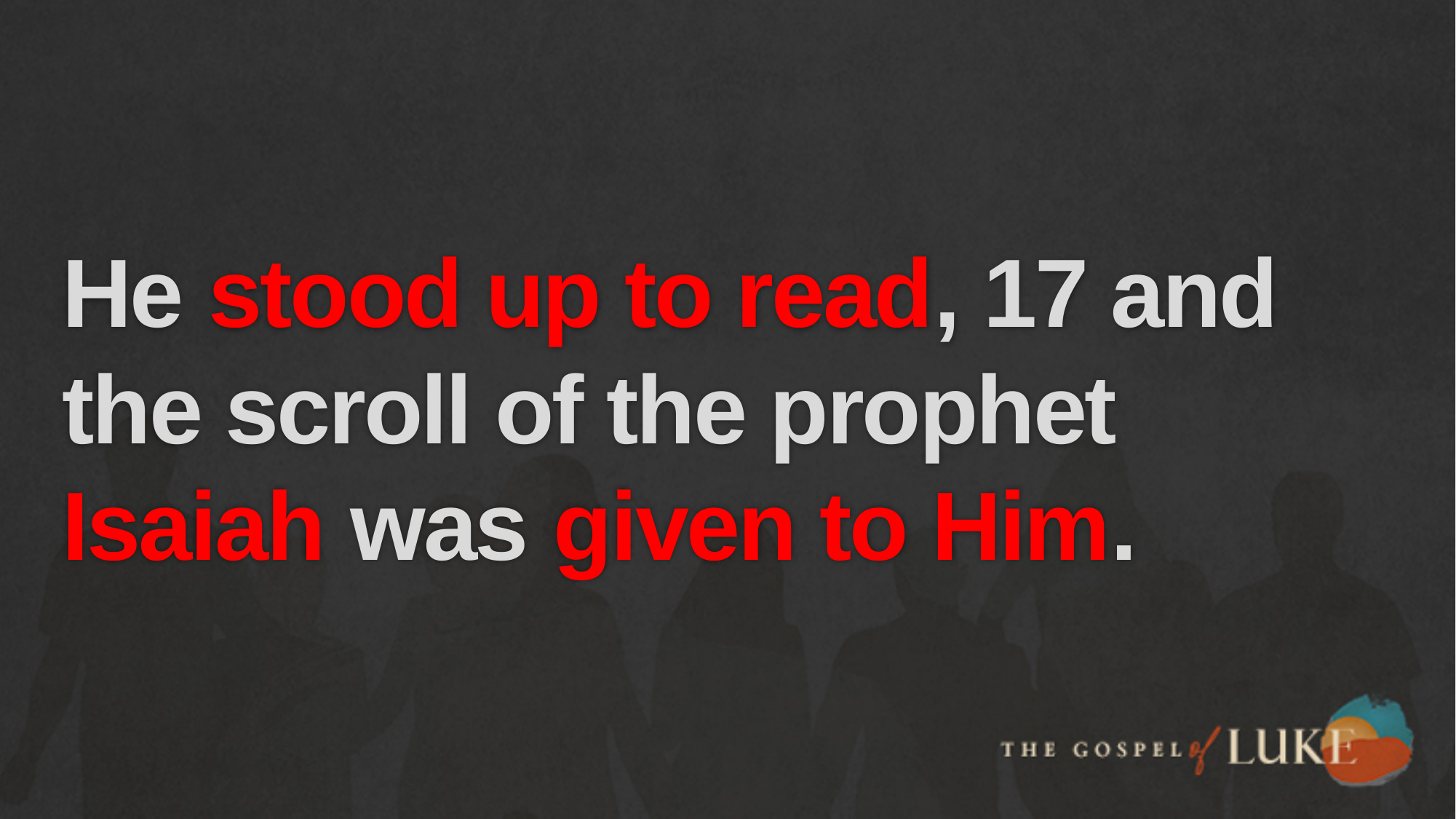

# He stood up to read, 17 and the scroll of the prophet Isaiah was given to Him.